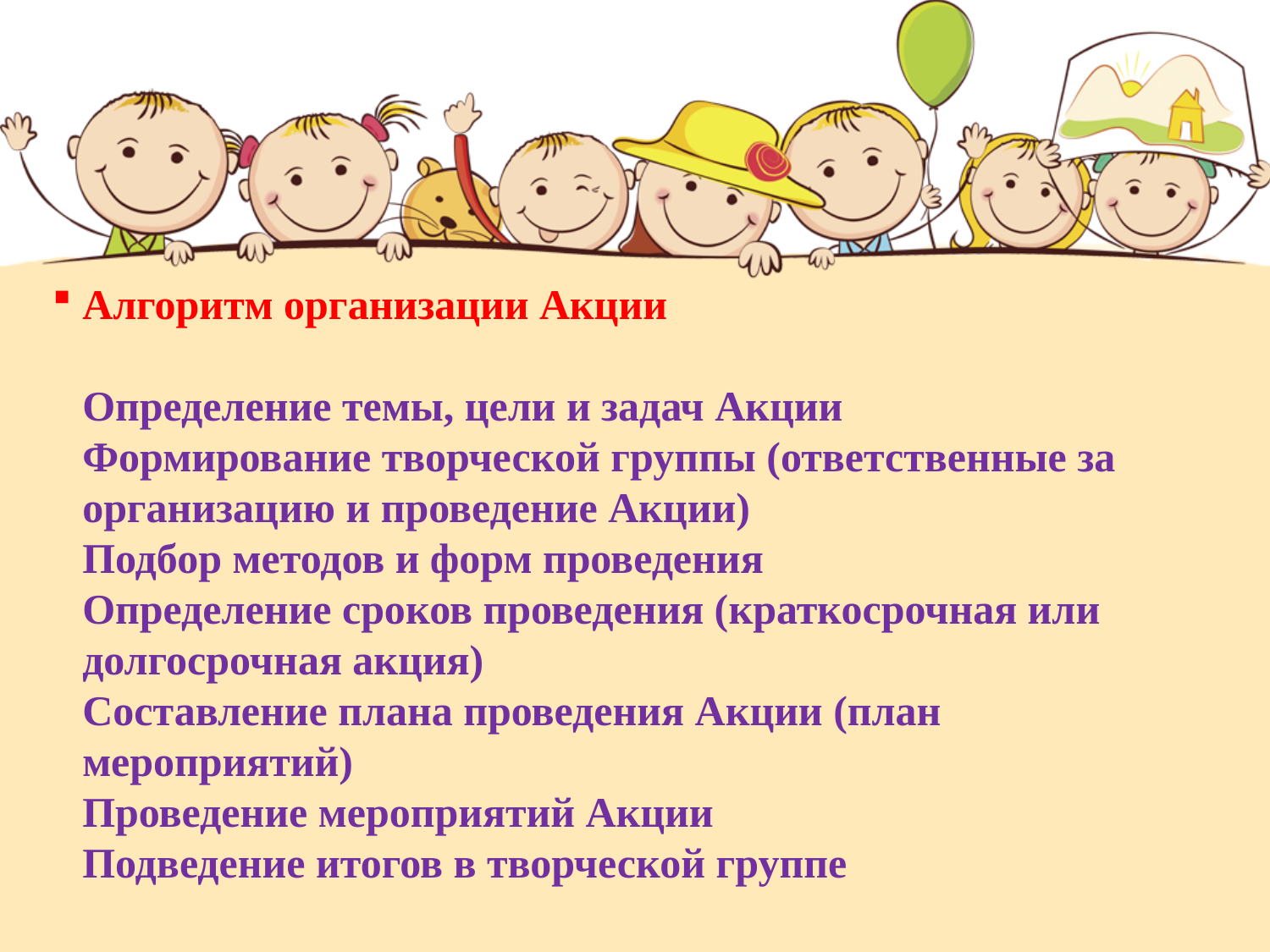

# Алгоритм организации Акции Определение темы, цели и задач Акции Формирование творческой группы (ответственные за организацию и проведение Акции) Подбор методов и форм проведения Определение сроков проведения (краткосрочная или долгосрочная акция) Составление плана проведения Акции (план мероприятий) Проведение мероприятий Акции Подведение итогов в творческой группе